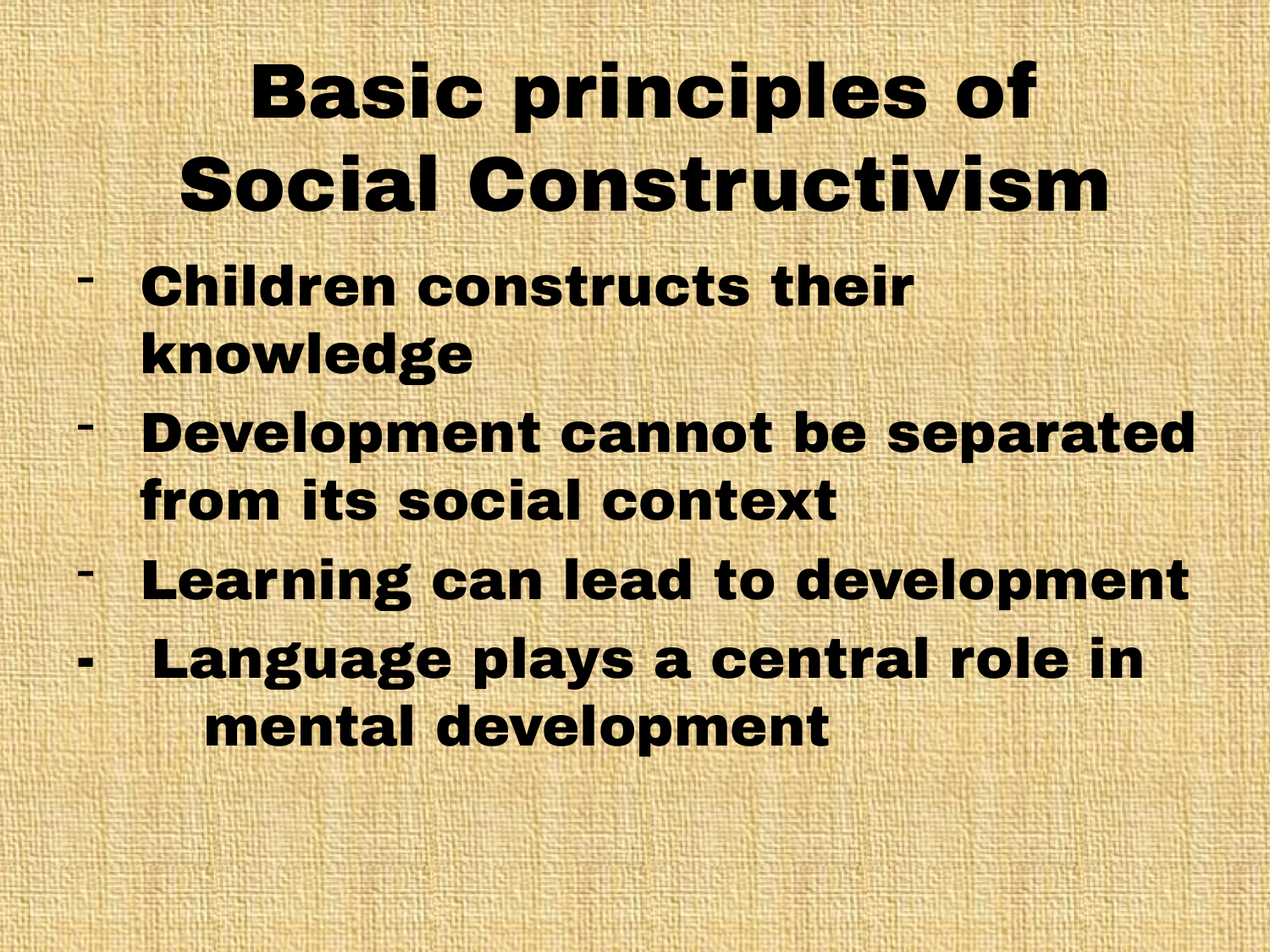

# Basic principles of Social Constructivism
Children constructs their knowledge
Development cannot be separated from its social context
Learning can lead to development
-   Language plays a central role in    	mental development